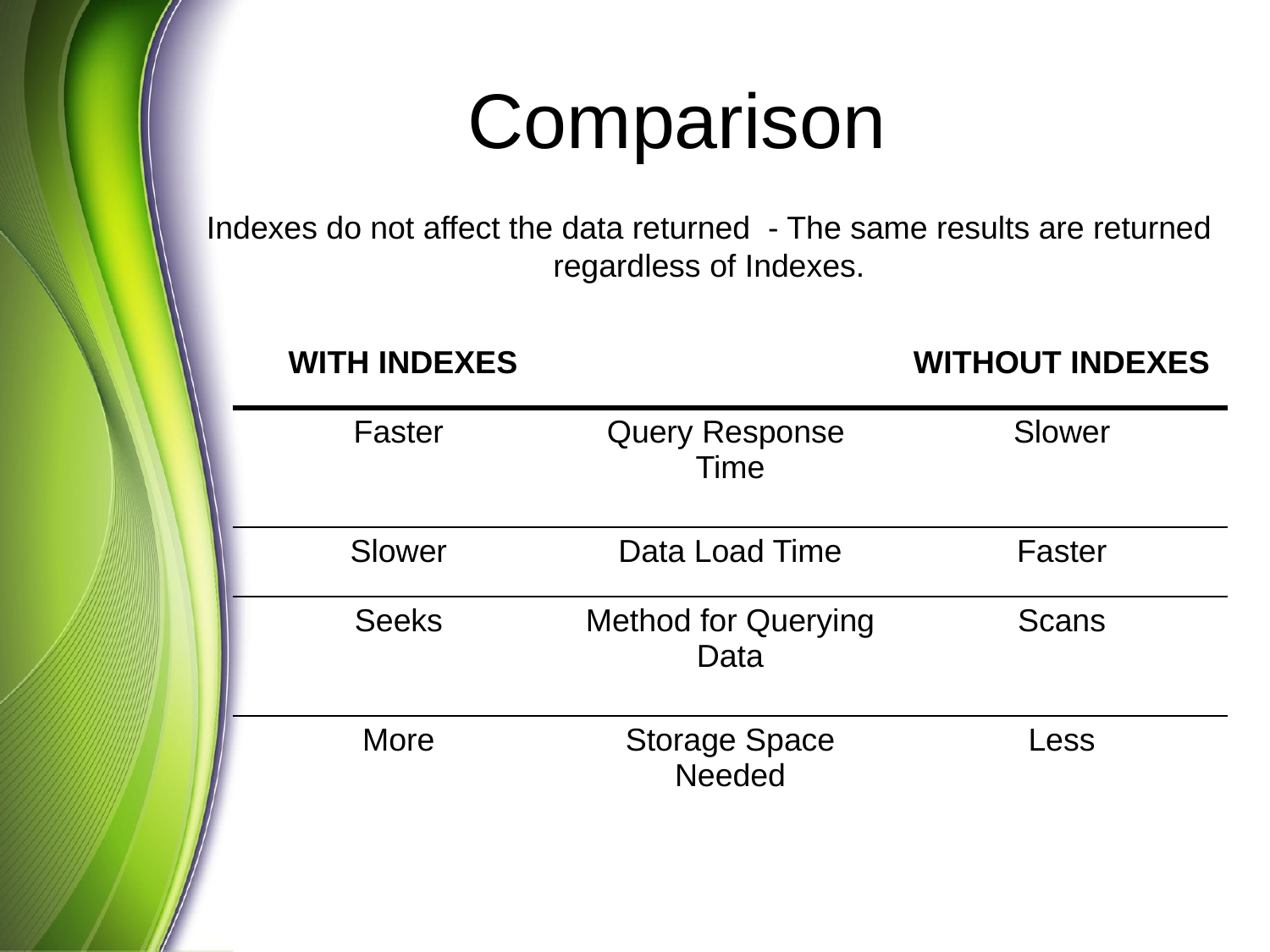

# Comparison
Indexes do not affect the data returned  - The same results are returned regardless of Indexes.
| WITH INDEXES |  | WITHOUT INDEXES |
| --- | --- | --- |
| Faster | Query Response Time | Slower |
| Slower | Data Load Time | Faster |
| Seeks | Method for Querying Data | Scans |
| More | Storage Space Needed | Less |